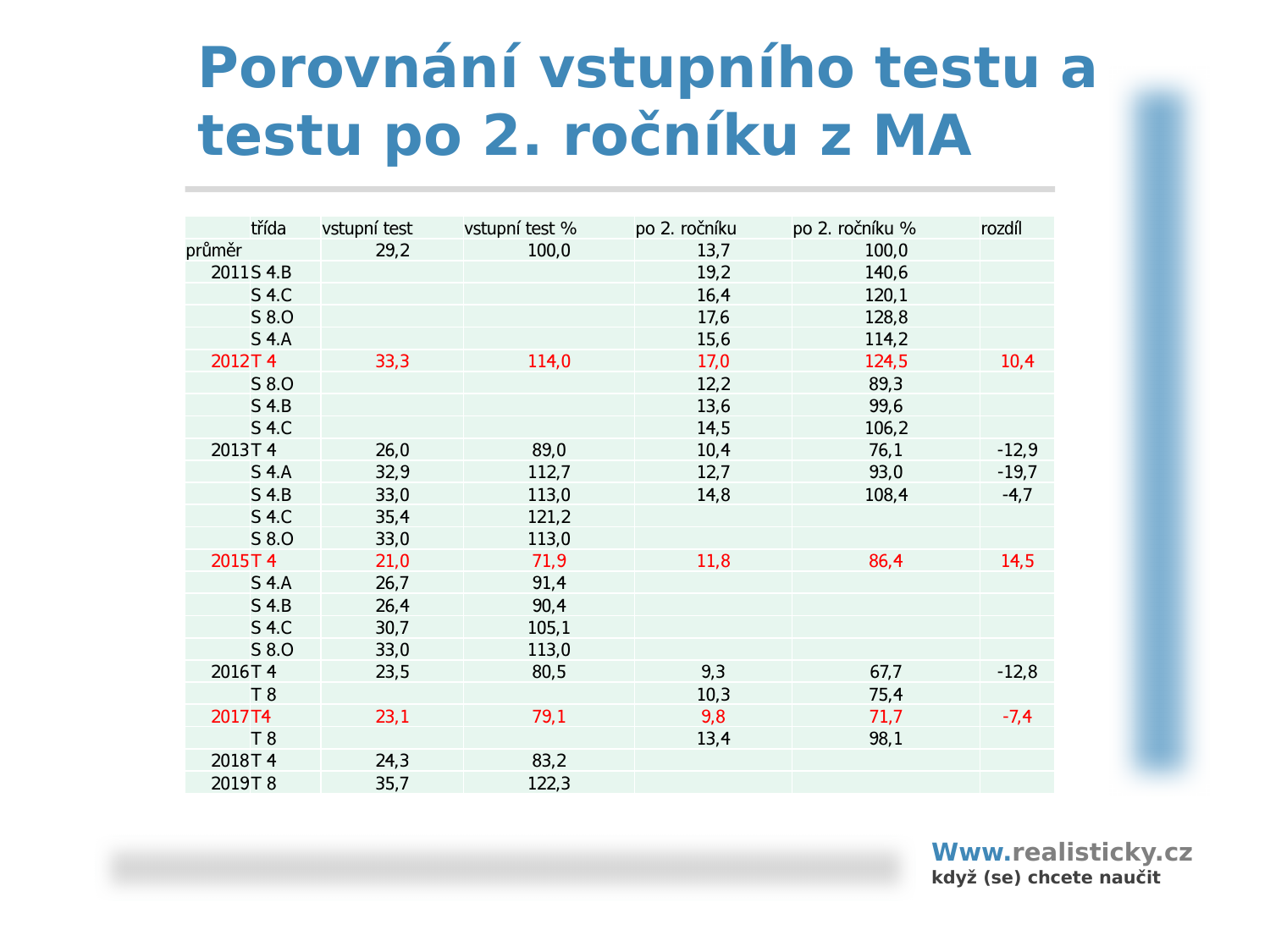

# Porovnání vstupního testu a testu po 2. ročníku z MA

|  | třída | vstupní test | vstupní test % | po 2. ročníku | po 2. ročníku % | rozdíl |
| --- | --- | --- | --- | --- | --- | --- |
| průměr |  | 29,2 | 100,0 | 13,7 | 100,0 |  |
| 2011 | S 4.B |  |  | 19,2 | 140,6 |  |
|  | S 4.C |  |  | 16,4 | 120,1 |  |
|  | S 8.O |  |  | 17,6 | 128,8 |  |
|  | S 4.A |  |  | 15,6 | 114,2 |  |
| 2012 | T 4 | 33,3 | 114,0 | 17,0 | 124,5 | 10,4 |
|  | S 8.O |  |  | 12,2 | 89,3 |  |
|  | S 4.B |  |  | 13,6 | 99,6 |  |
|  | S 4.C |  |  | 14,5 | 106,2 |  |
| 2013 | T 4 | 26,0 | 89,0 | 10,4 | 76,1 | -12,9 |
|  | S 4.A | 32,9 | 112,7 | 12,7 | 93,0 | -19,7 |
|  | S 4.B | 33,0 | 113,0 | 14,8 | 108,4 | -4,7 |
|  | S 4.C | 35,4 | 121,2 |  |  |  |
|  | S 8.O | 33,0 | 113,0 |  |  |  |
| 2015 | T 4 | 21,0 | 71,9 | 11,8 | 86,4 | 14,5 |
|  | S 4.A | 26,7 | 91,4 |  |  |  |
|  | S 4.B | 26,4 | 90,4 |  |  |  |
|  | S 4.C | 30,7 | 105,1 |  |  |  |
|  | S 8.O | 33,0 | 113,0 |  |  |  |
| 2016 | T 4 | 23,5 | 80,5 | 9,3 | 67,7 | -12,8 |
|  | T 8 |  |  | 10,3 | 75,4 |  |
| 2017 | T4 | 23,1 | 79,1 | 9,8 | 71,7 | -7,4 |
|  | T 8 |  |  | 13,4 | 98,1 |  |
| 2018 | T 4 | 24,3 | 83,2 |  |  |  |
| 2019 | T 8 | 35,7 | 122,3 |  |  |  |
Www.realisticky.cz
když (se) chcete naučit